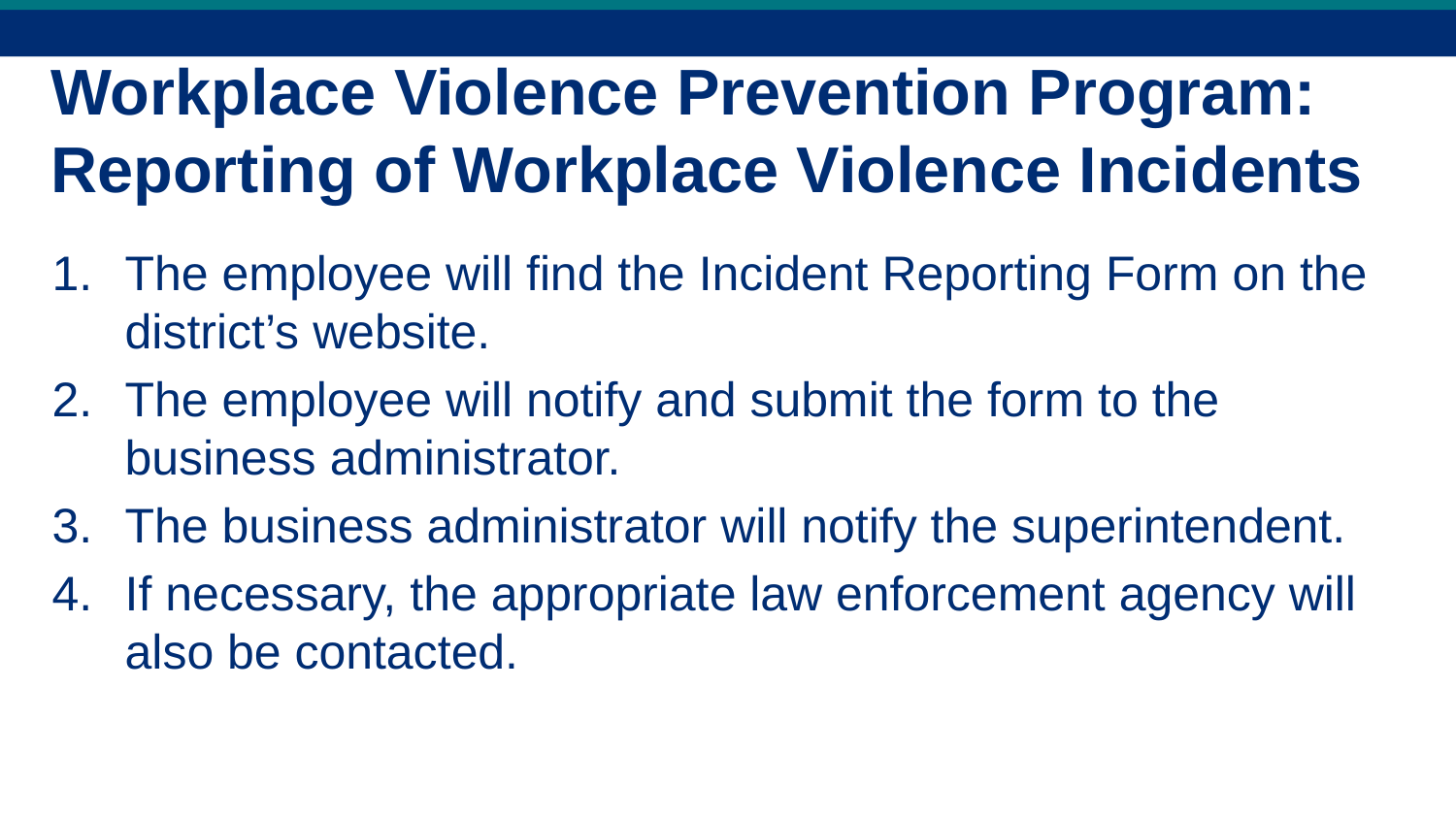

Workplace Violence Prevention Program:
Reporting of Workplace Violence Incidents
The employee will find the Incident Reporting Form on the district’s website.
The employee will notify and submit the form to the business administrator.
The business administrator will notify the superintendent.
If necessary, the appropriate law enforcement agency will also be contacted.